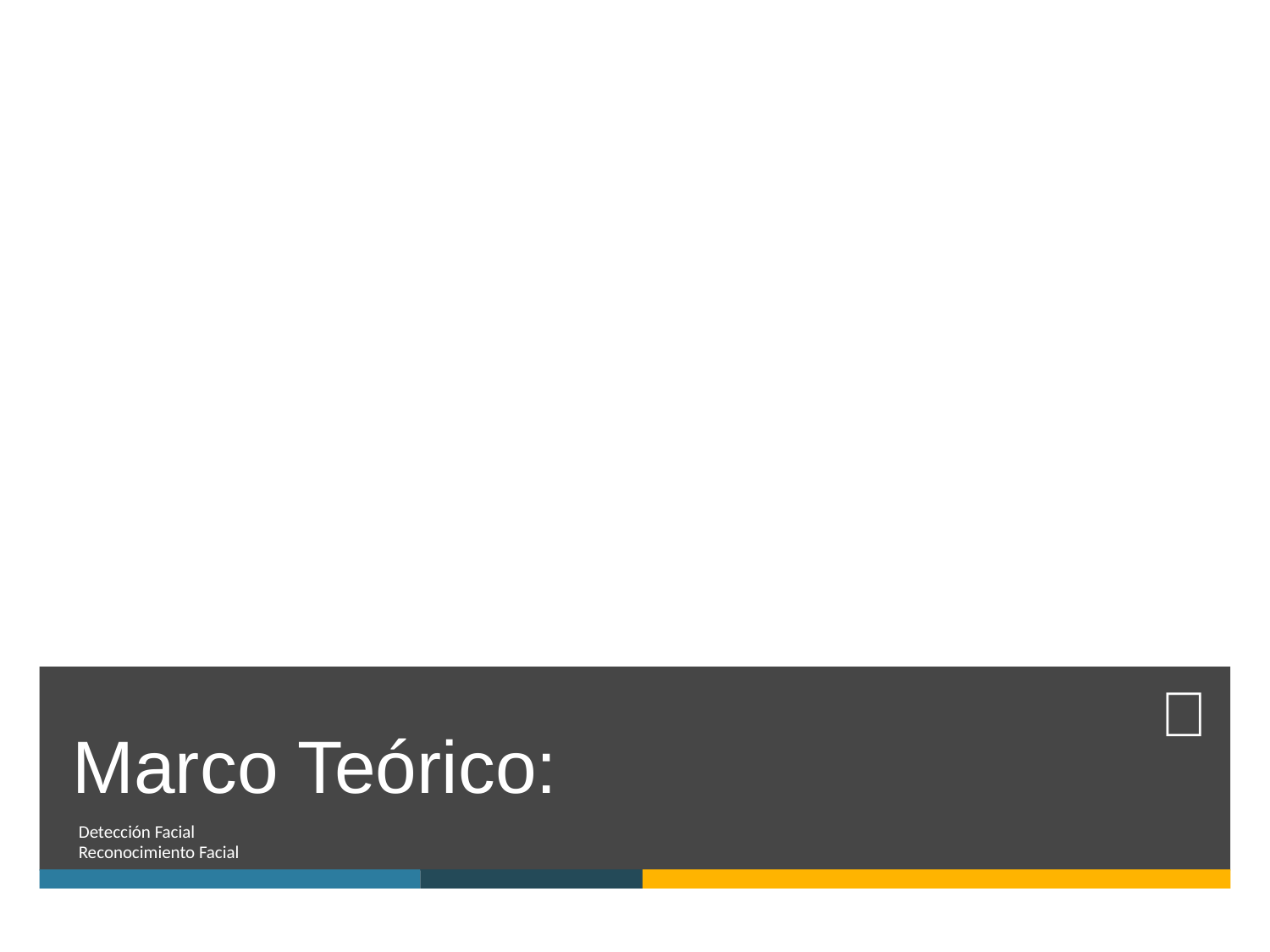

# Marco Teórico:
Detección Facial
Reconocimiento Facial